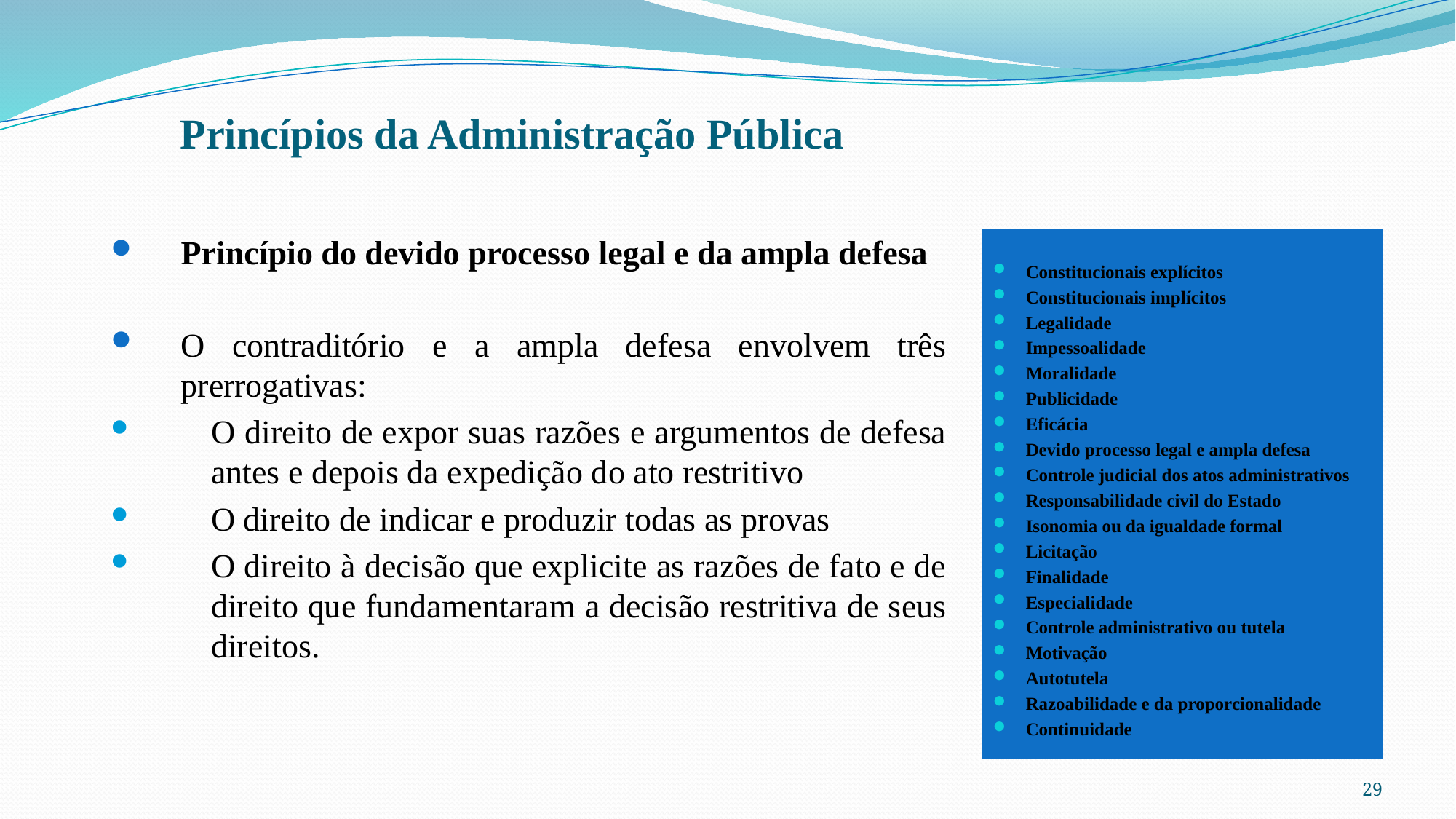

# Princípios da Administração Pública

Princípio do devido processo legal e da ampla defesa

O contraditório e a ampla defesa envolvem três prerrogativas:
O direito de expor suas razões e argumentos de defesa antes e depois da expedição do ato restritivo
O direito de indicar e produzir todas as provas
O direito à decisão que explicite as razões de fato e de direito que fundamentaram a decisão restritiva de seus direitos.

Constitucionais explícitos
Constitucionais implícitos
Legalidade
Impessoalidade
Moralidade
Publicidade
Eficácia
Devido processo legal e ampla defesa
Controle judicial dos atos administrativos
Responsabilidade civil do Estado
Isonomia ou da igualdade formal
Licitação
Finalidade
Especialidade
Controle administrativo ou tutela
Motivação
Autotutela
Razoabilidade e da proporcionalidade
Continuidade

29